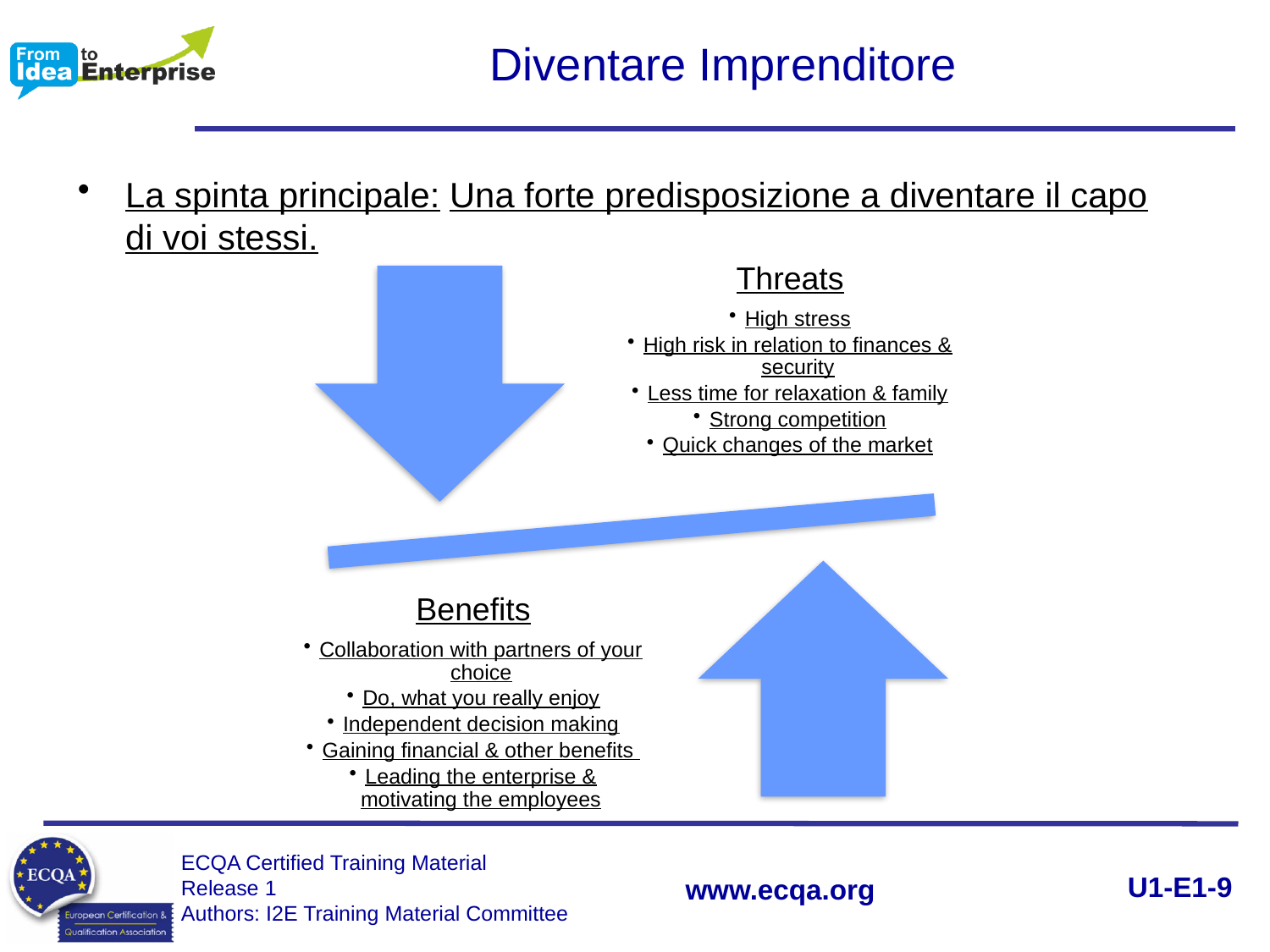

# Diventare Imprenditore
La spinta principale: Una forte predisposizione a diventare il capo di voi stessi.

Threats
High stress
High risk in relation to finances & security
Less time for relaxation & family
Strong competition
Quick changes of the market
Benefits
Collaboration with partners of your choice
Do, what you really enjoy
Independent decision making
Gaining financial & other benefits
Leading the enterprise & motivating the employees